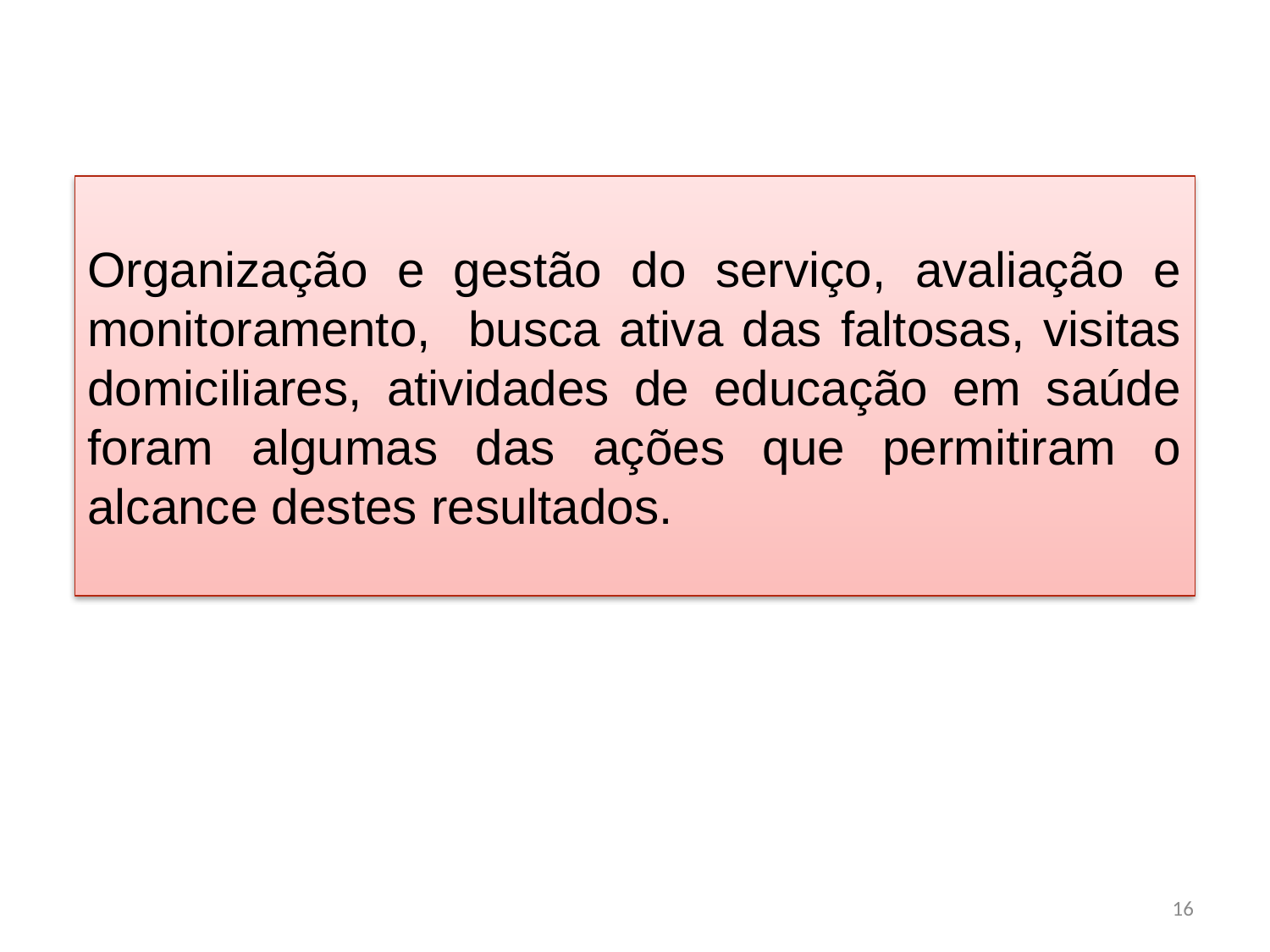

# Organização e gestão do serviço, avaliação e monitoramento,  busca ativa das faltosas, visitas domiciliares, atividades de educação em saúde foram algumas das ações que permitiram o alcance destes resultados.
16